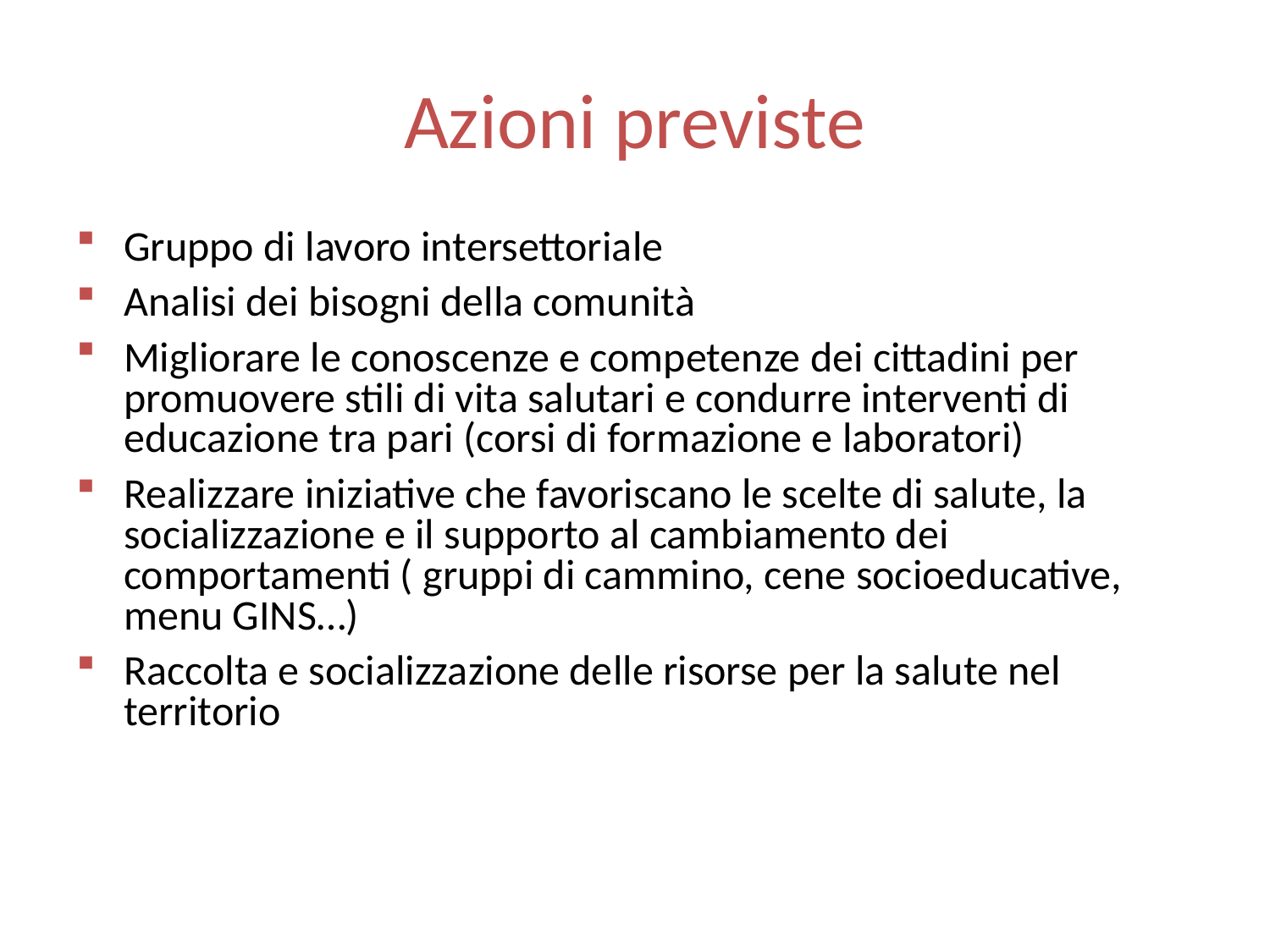

# Azioni previste
Gruppo di lavoro intersettoriale
Analisi dei bisogni della comunità
Migliorare le conoscenze e competenze dei cittadini per promuovere stili di vita salutari e condurre interventi di educazione tra pari (corsi di formazione e laboratori)
Realizzare iniziative che favoriscano le scelte di salute, la socializzazione e il supporto al cambiamento dei comportamenti ( gruppi di cammino, cene socioeducative, menu GINS…)
Raccolta e socializzazione delle risorse per la salute nel territorio